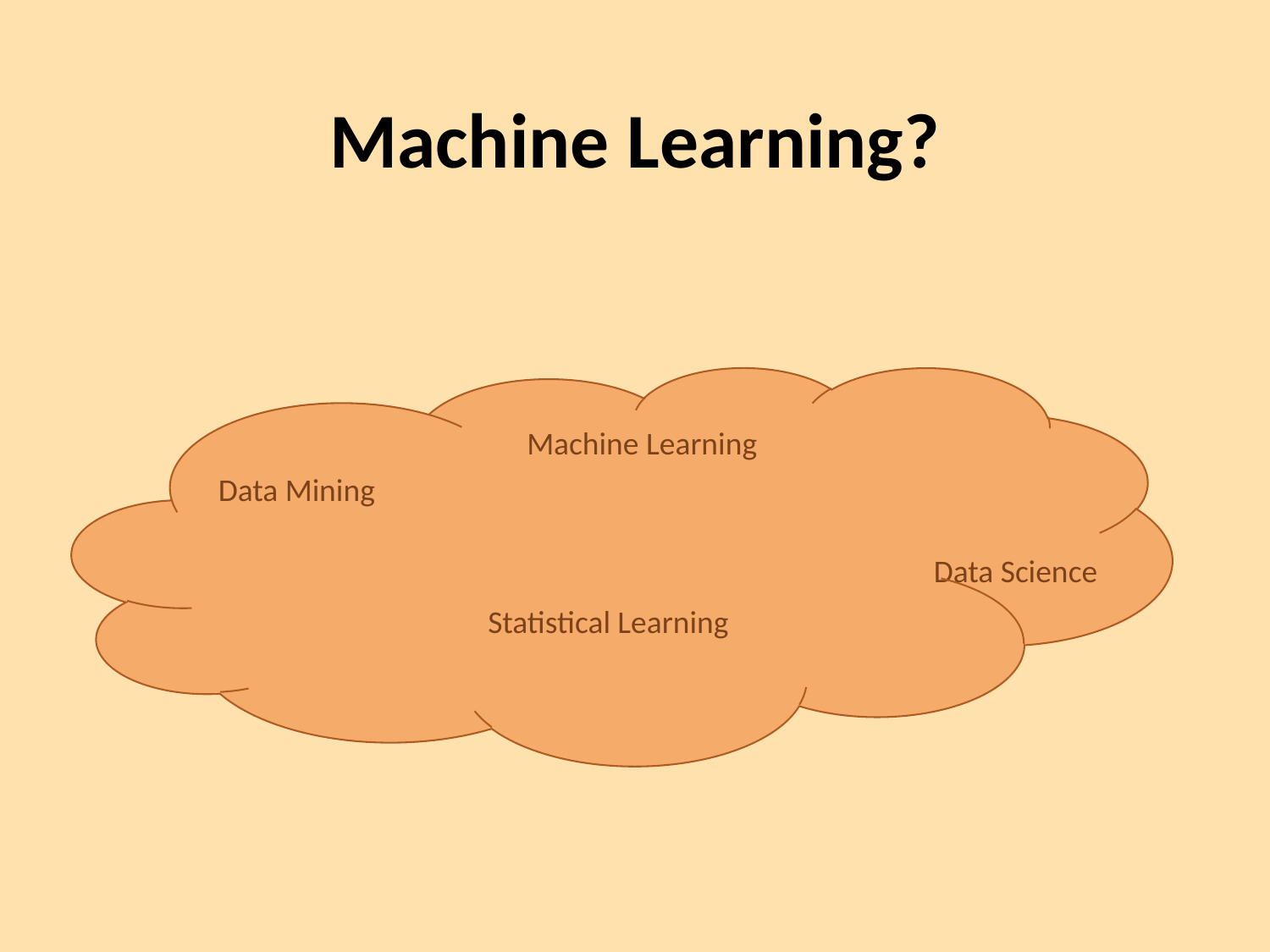

# Machine Learning?

Machine Learning
Data Mining
Data Science
Statistical Learning